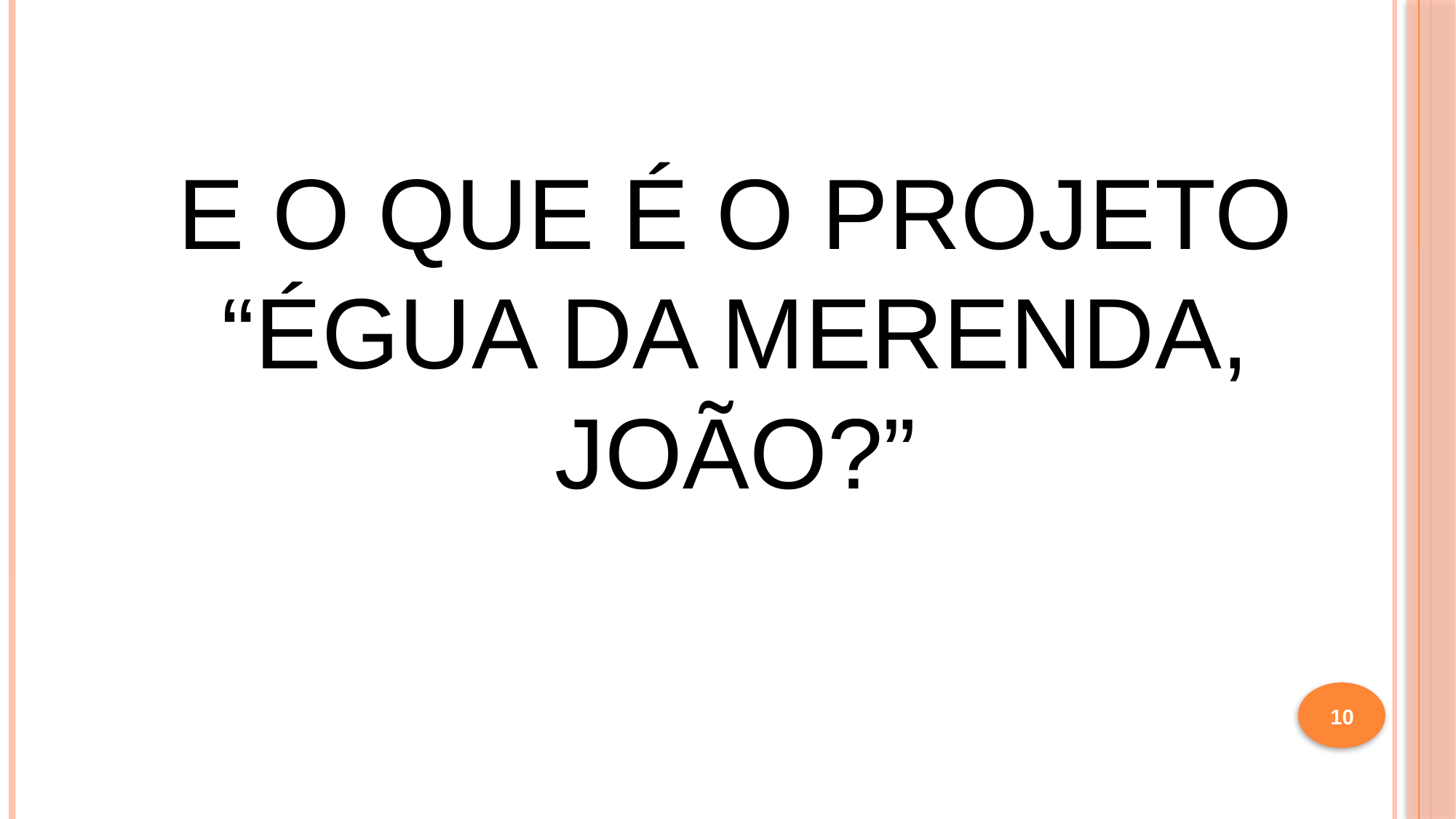

# E o que é o Projeto “Égua da merenda, João?”
10